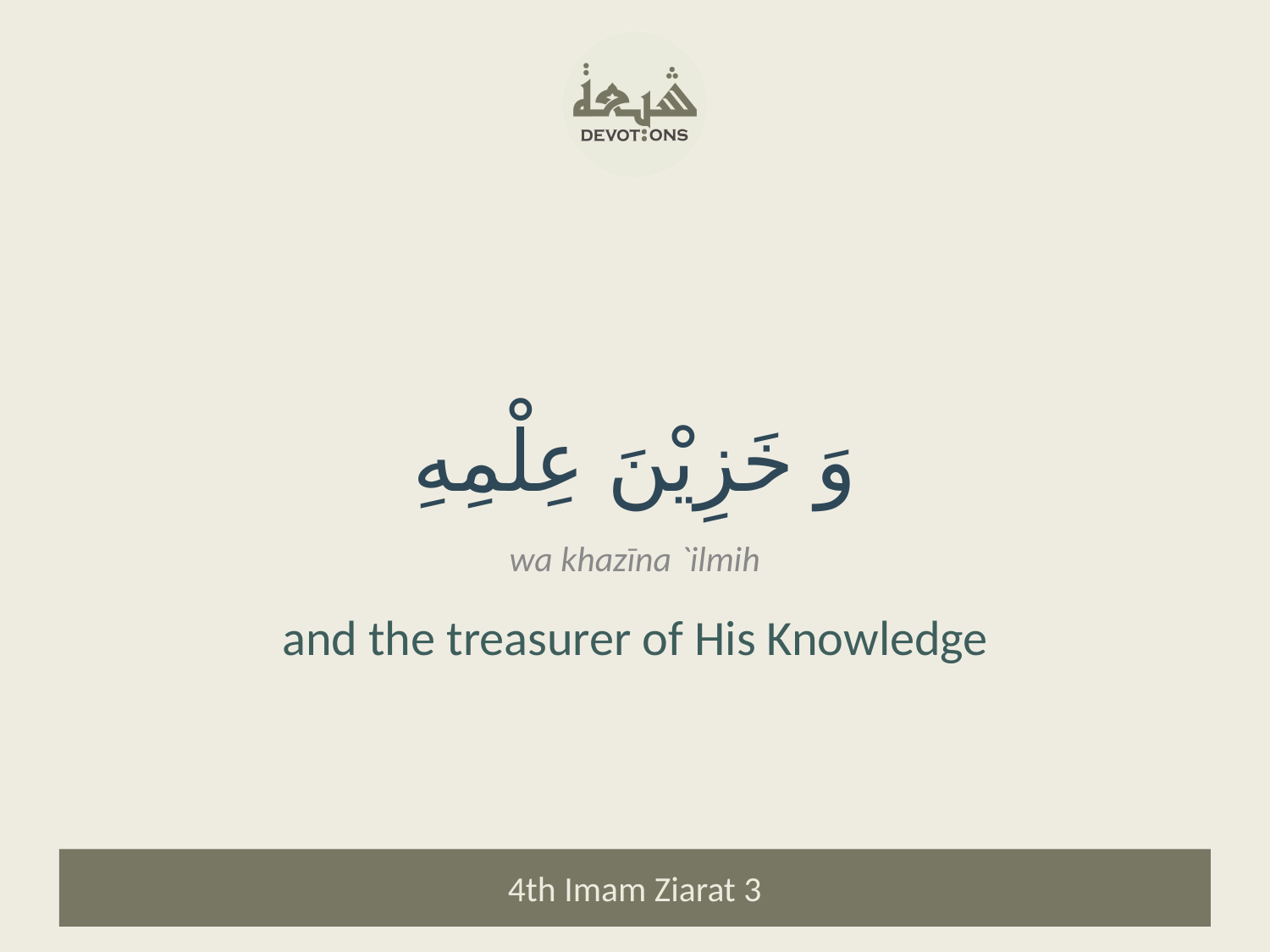

وَ خَزِيْنَ عِلْمِهِ
wa khazīna `ilmih
and the treasurer of His Knowledge
4th Imam Ziarat 3